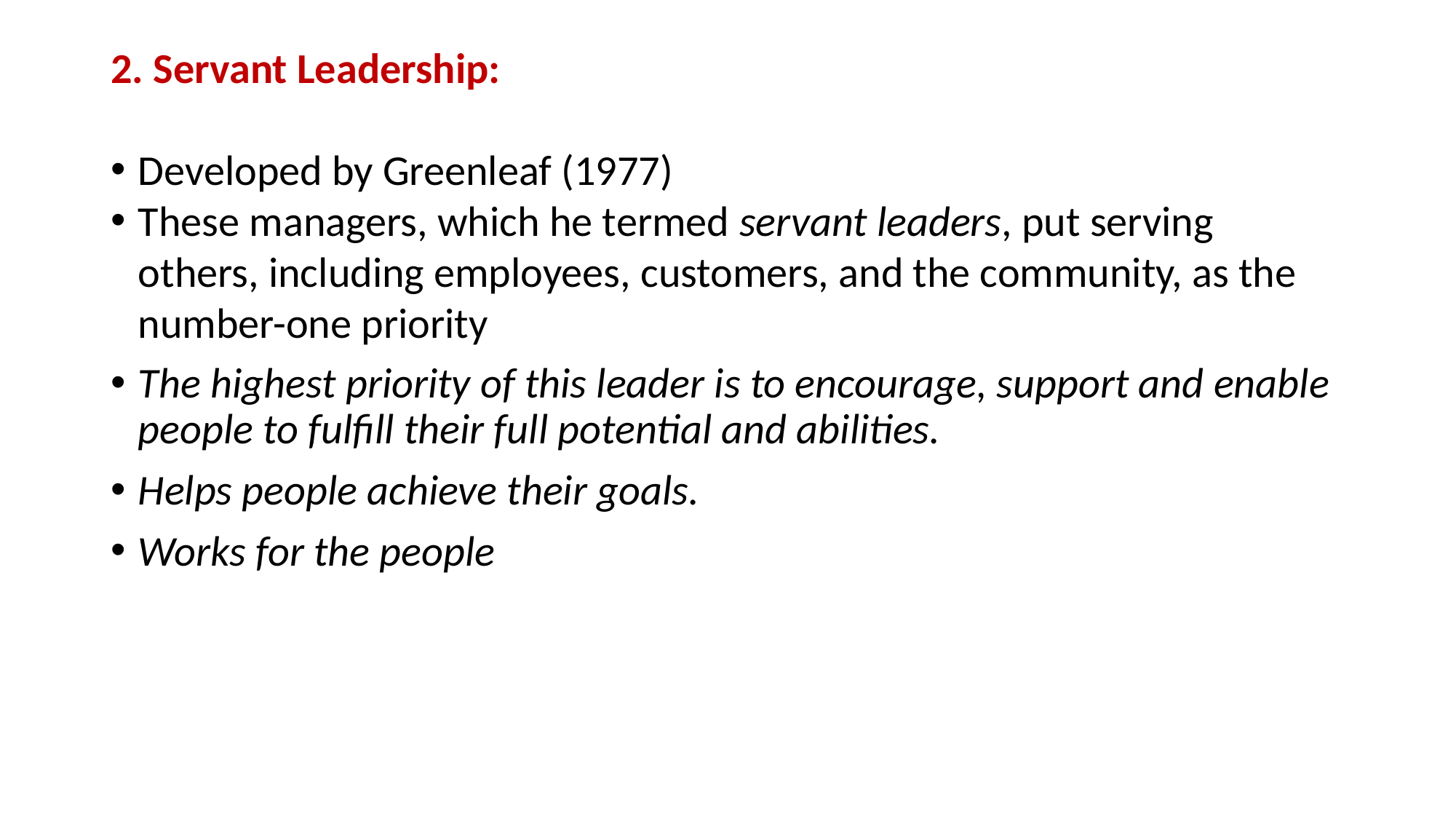

2. Servant Leadership:
Developed by Greenleaf (1977)
These managers, which he termed servant leaders, put serving others, including employees, customers, and the community, as the number-one priority
The highest priority of this leader is to encourage, support and enable people to fulfill their full potential and abilities.
Helps people achieve their goals.
Works for the people